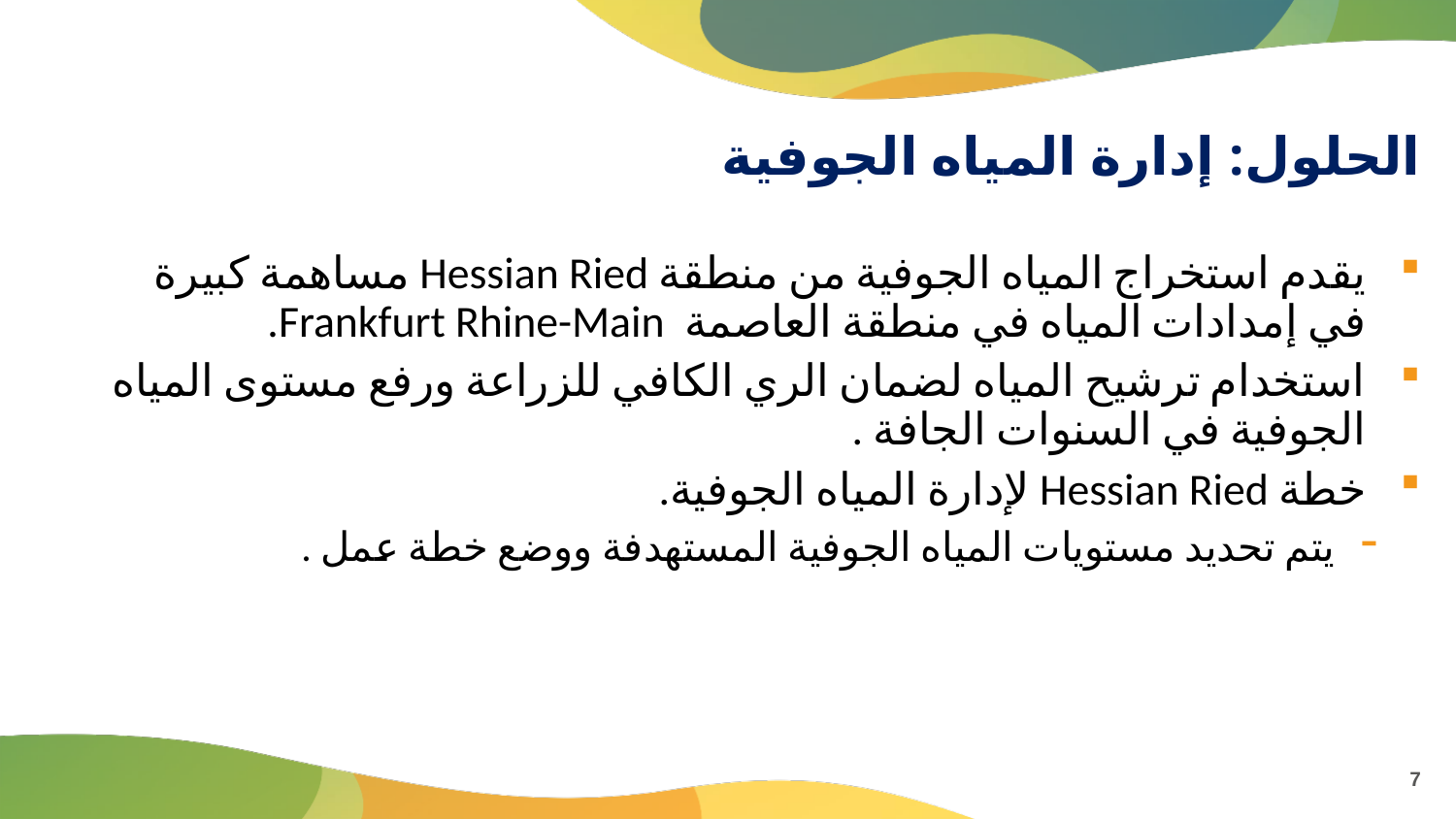

# الحلول: إدارة المياه الجوفية

يقدم استخراج المياه الجوفية من منطقة Hessian Ried مساهمة كبيرة في إمدادات المياه في منطقة العاصمة  Frankfurt Rhine-Main.
استخدام ترشيح المياه لضمان الري الكافي للزراعة ورفع مستوى المياه الجوفية في السنوات الجافة .
خطة Hessian Ried لإدارة المياه الجوفية.
يتم تحديد مستويات المياه الجوفية المستهدفة ووضع خطة عمل .

7